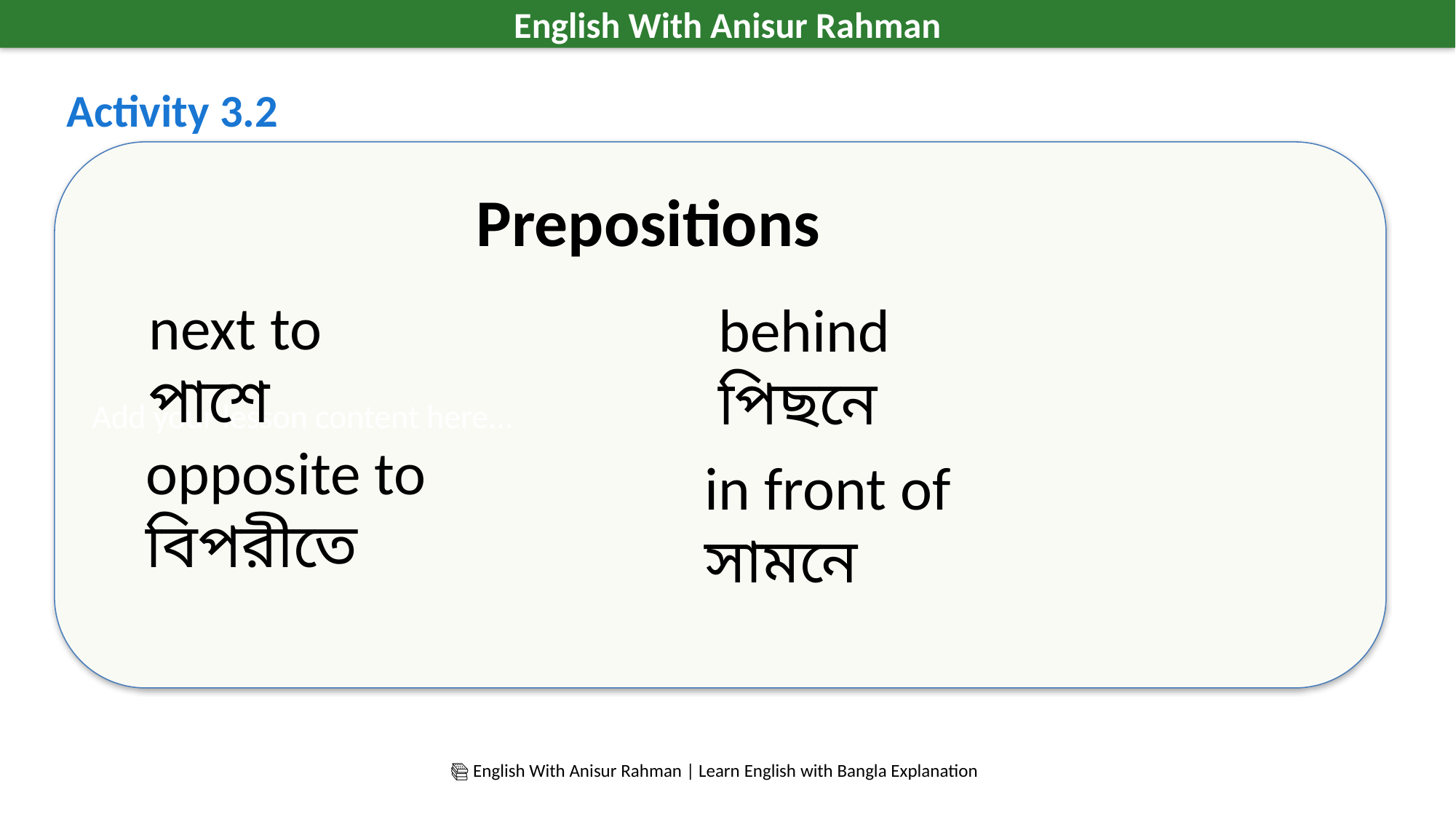

English With Anisur Rahman
Activity 3.2
Add your lesson content here...
Prepositions
next to
পাশে
behind
পিছনে
opposite to
বিপরীতে
in front of
সামনে
📚 English With Anisur Rahman | Learn English with Bangla Explanation